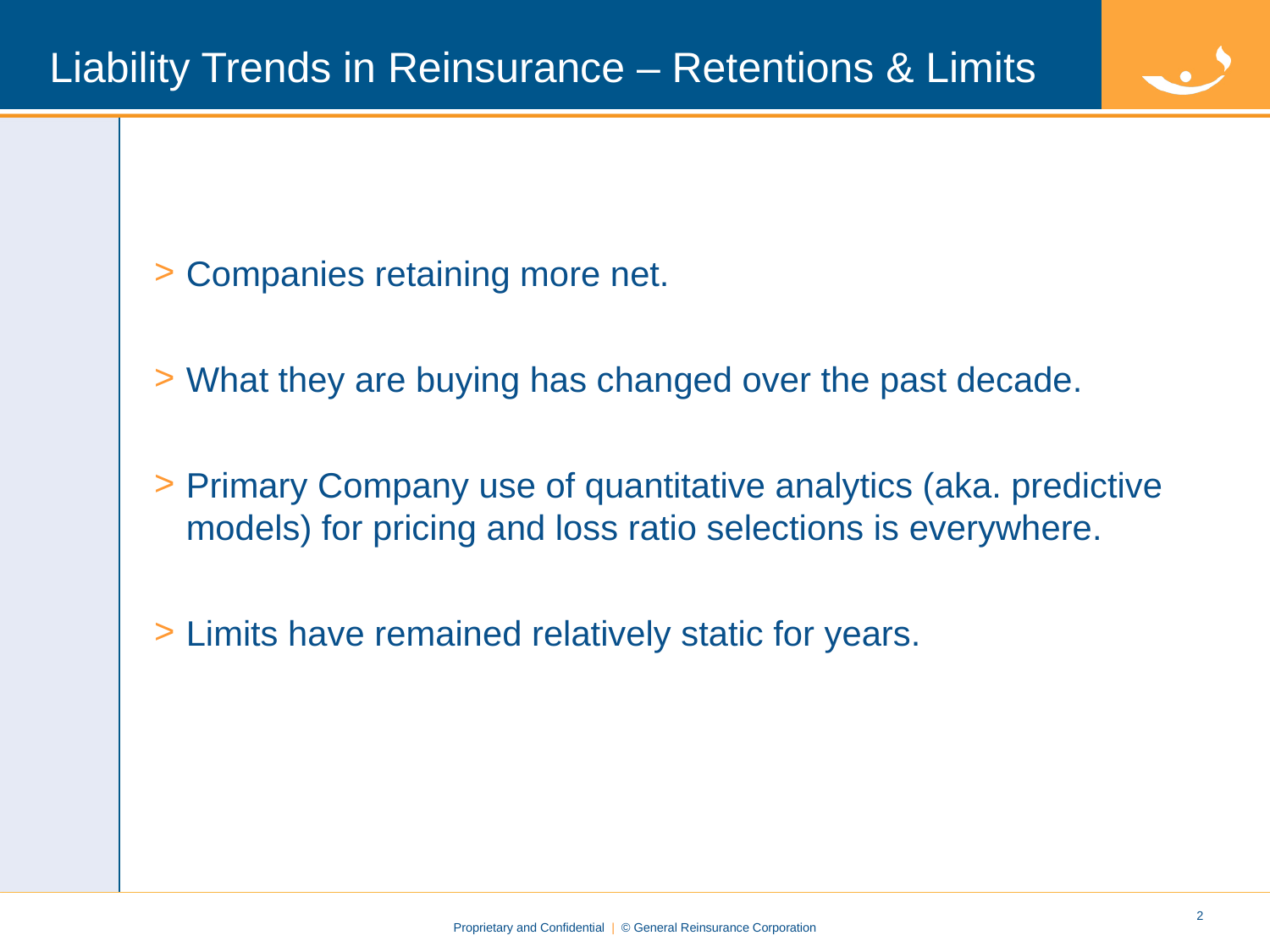

# Liability Trends in Reinsurance – Retentions & Limits
Companies retaining more net.

What they are buying has changed over the past decade.

Primary Company use of quantitative analytics (aka. predictive models) for pricing and loss ratio selections is everywhere.

Limits have remained relatively static for years.

2